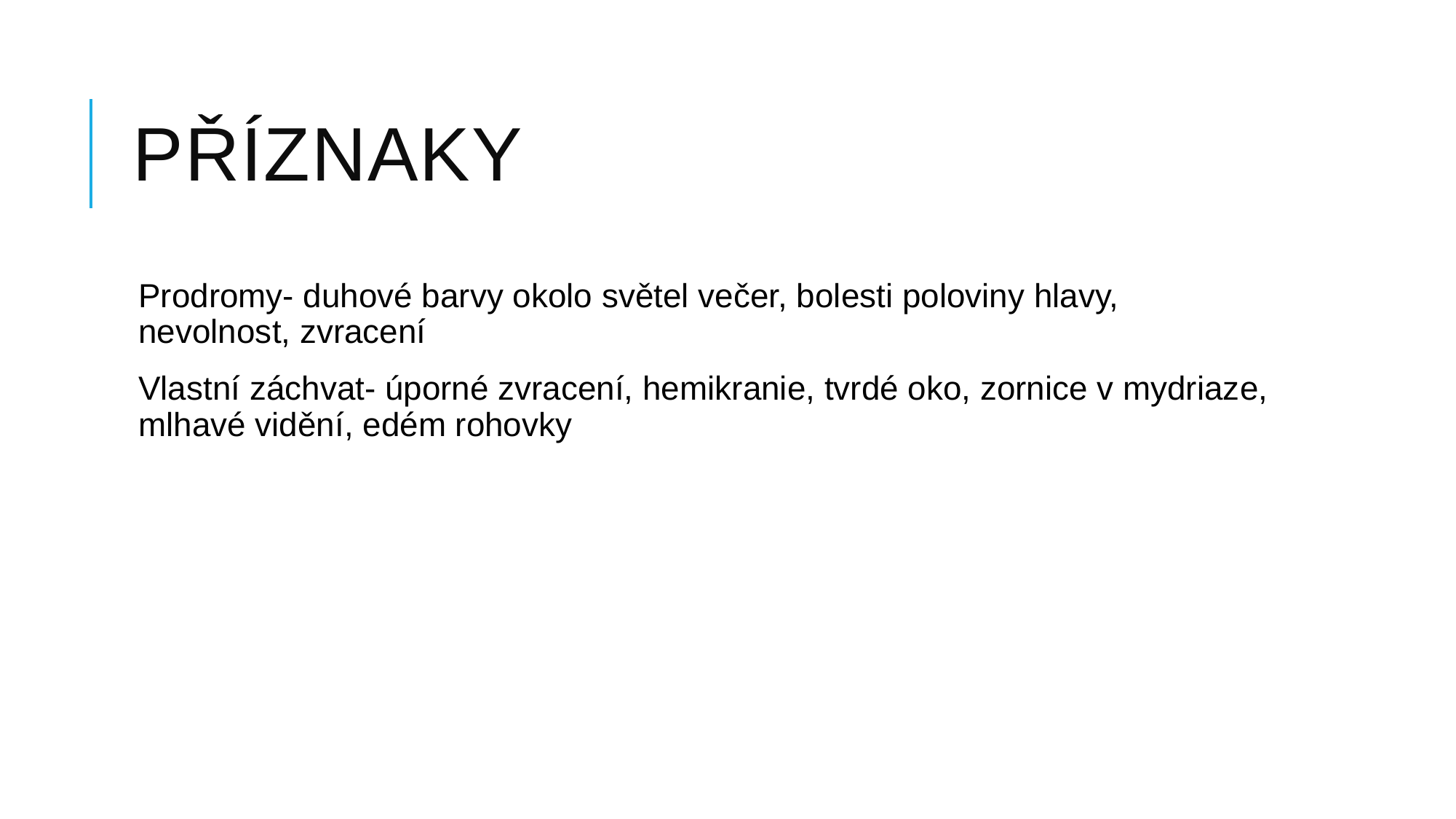

# Příznaky
Prodromy- duhové barvy okolo světel večer, bolesti poloviny hlavy, nevolnost, zvracení
Vlastní záchvat- úporné zvracení, hemikranie, tvrdé oko, zornice v mydriaze, mlhavé vidění, edém rohovky